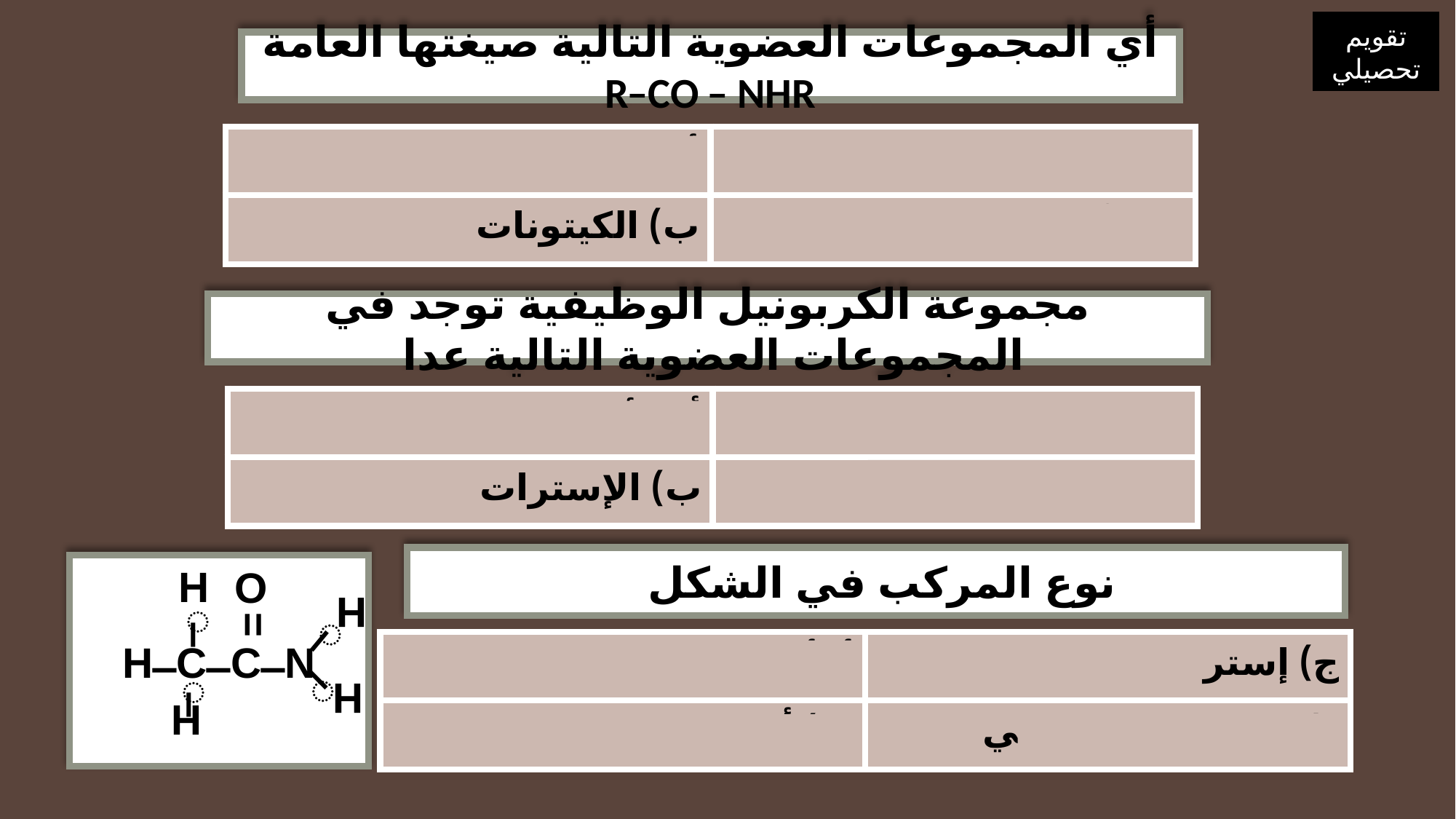

تقويم
تحصيلي
أي المجموعات العضوية التالية صيغتها العامة R ̶ CO  ̶  NHR
| أ) الكحولات | ج) الإسترات |
| --- | --- |
| ب) الكيتونات | د) الأميدات |

مجموعة الكربونيل الوظيفية توجد في المجموعات العضوية التالية عدا
| أ) الأميدات | ج) الكيتونات |
| --- | --- |
| ب) الإسترات | د) الإيثرات |

H
نوع المركب في الشكل
O
H ̶ C ̶ C ̶ N
H
=
̶
̶
| أ) أميد | ج) إستر |
| --- | --- |
| ب) أمين | د) حمض كربوكسيلي |

H
̶
̶
H